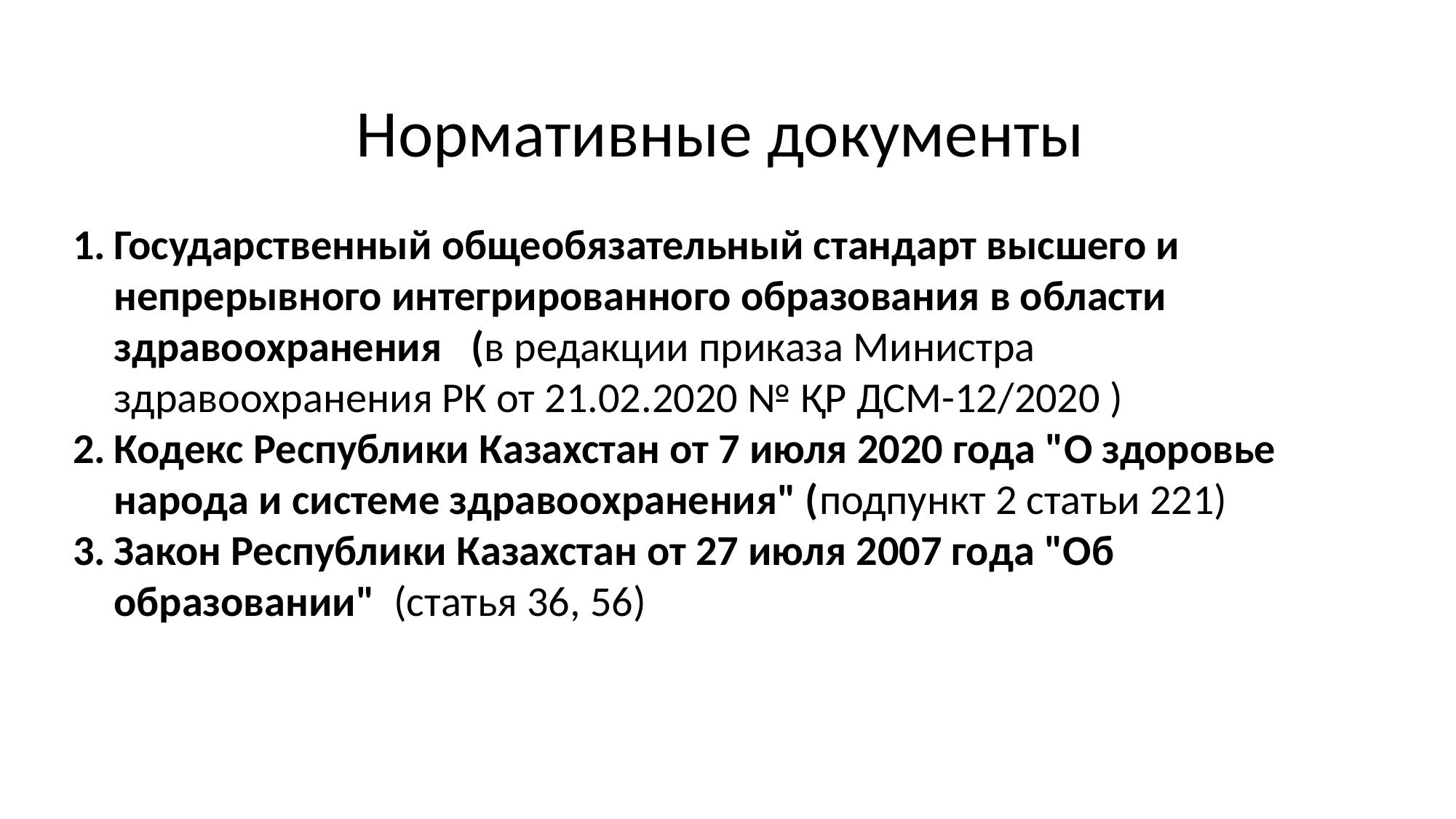

# Нормативные документы
Государственный общеобязательный стандарт высшего и непрерывного интегрированного образования в области здравоохранения   (в редакции приказа Министра здравоохранения РК от 21.02.2020 № ҚР ДСМ-12/2020 )
Кодекс Республики Казахстан от 7 июля 2020 года "О здоровье народа и системе здравоохранения" (подпункт 2 статьи 221)
Закон Республики Казахстан от 27 июля 2007 года "Об образовании"  (статья 36, 56)